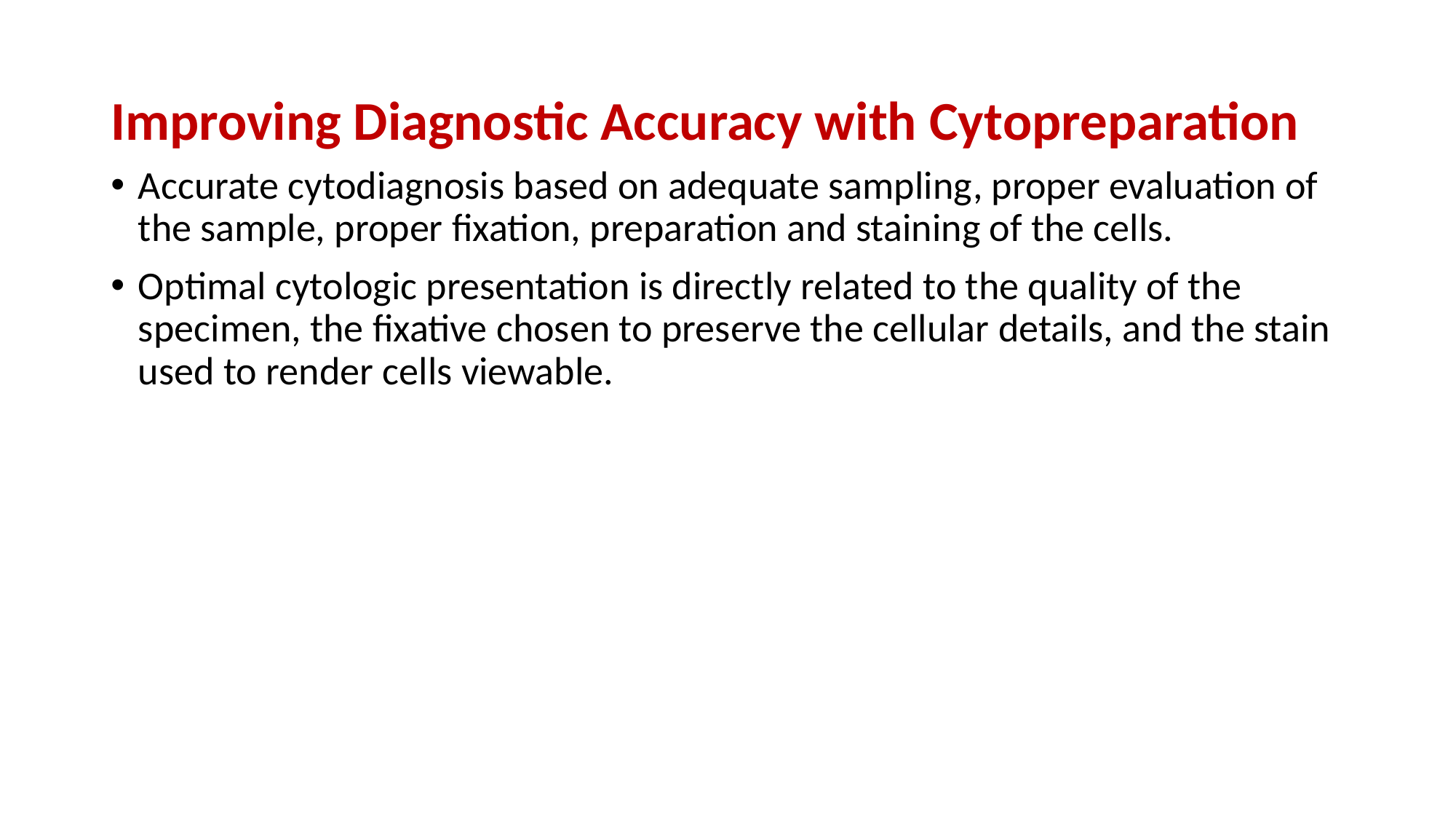

# Improving Diagnostic Accuracy with Cytopreparation
Accurate cytodiagnosis based on adequate sampling, proper evaluation of the sample, proper fixation, preparation and staining of the cells.
Optimal cytologic presentation is directly related to the quality of the specimen, the fixative chosen to preserve the cellular details, and the stain used to render cells viewable.